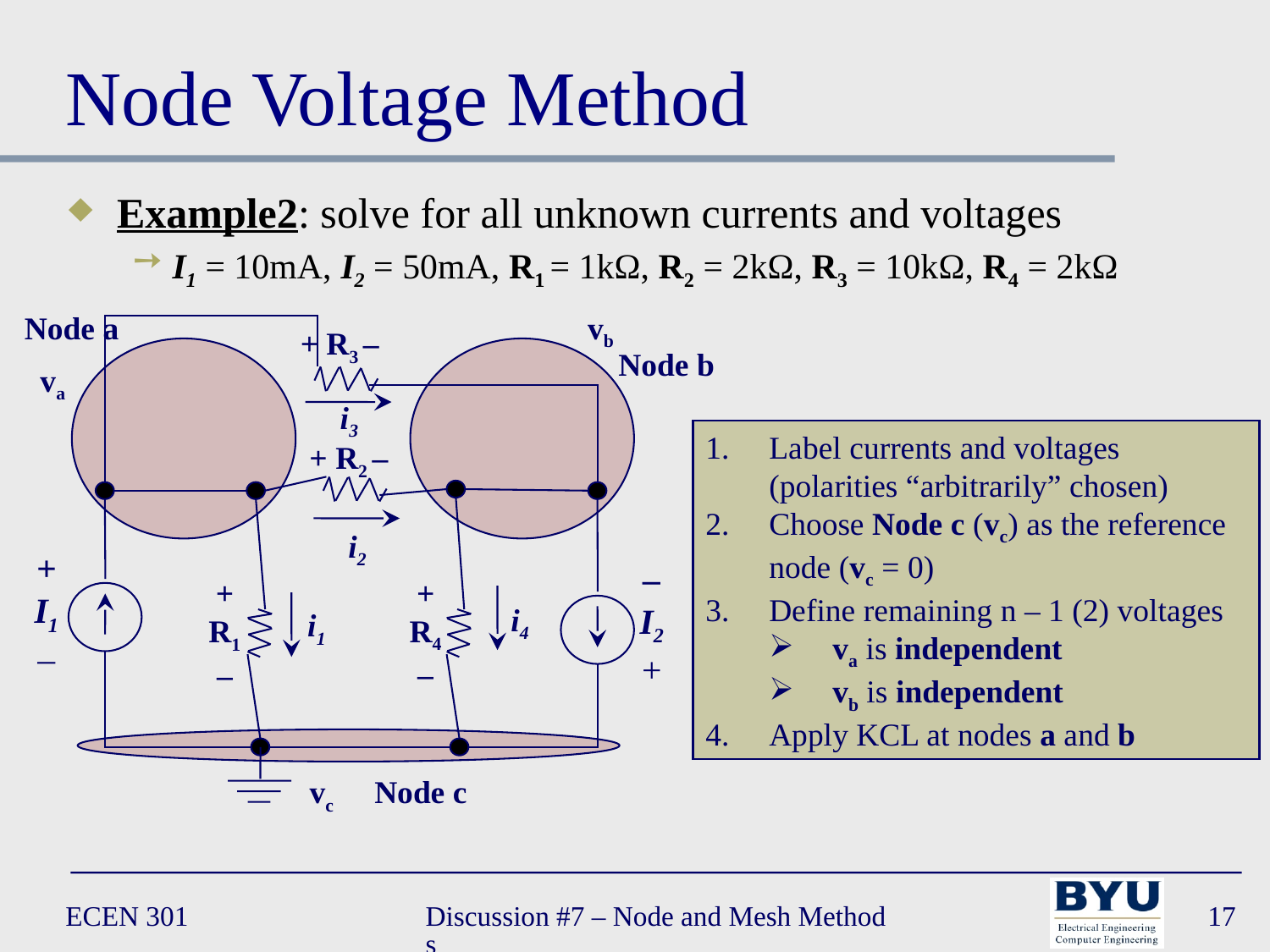

# Node Voltage Method
Example2: solve for all unknown currents and voltages
I1 = 10mA, I2 = 50mA, R1 = 1kΩ, R2 = 2kΩ, R3 = 10kΩ, R4 = 2kΩ
Node a
vb
+ R3 –

Node b

va
i3

+ R2 –

i2
+
I1
–
–
I2
+
+
R4
–
+
R1
–

i4
i1

vc
Node c

Label currents and voltages (polarities “arbitrarily” chosen)
Choose Node c (vc) as the reference node (vc = 0)
Define remaining n – 1 (2) voltages
va is independent
vb is independent
Apply KCL at nodes a and b
ECEN 301
Discussion #7 – Node and Mesh Methods
17